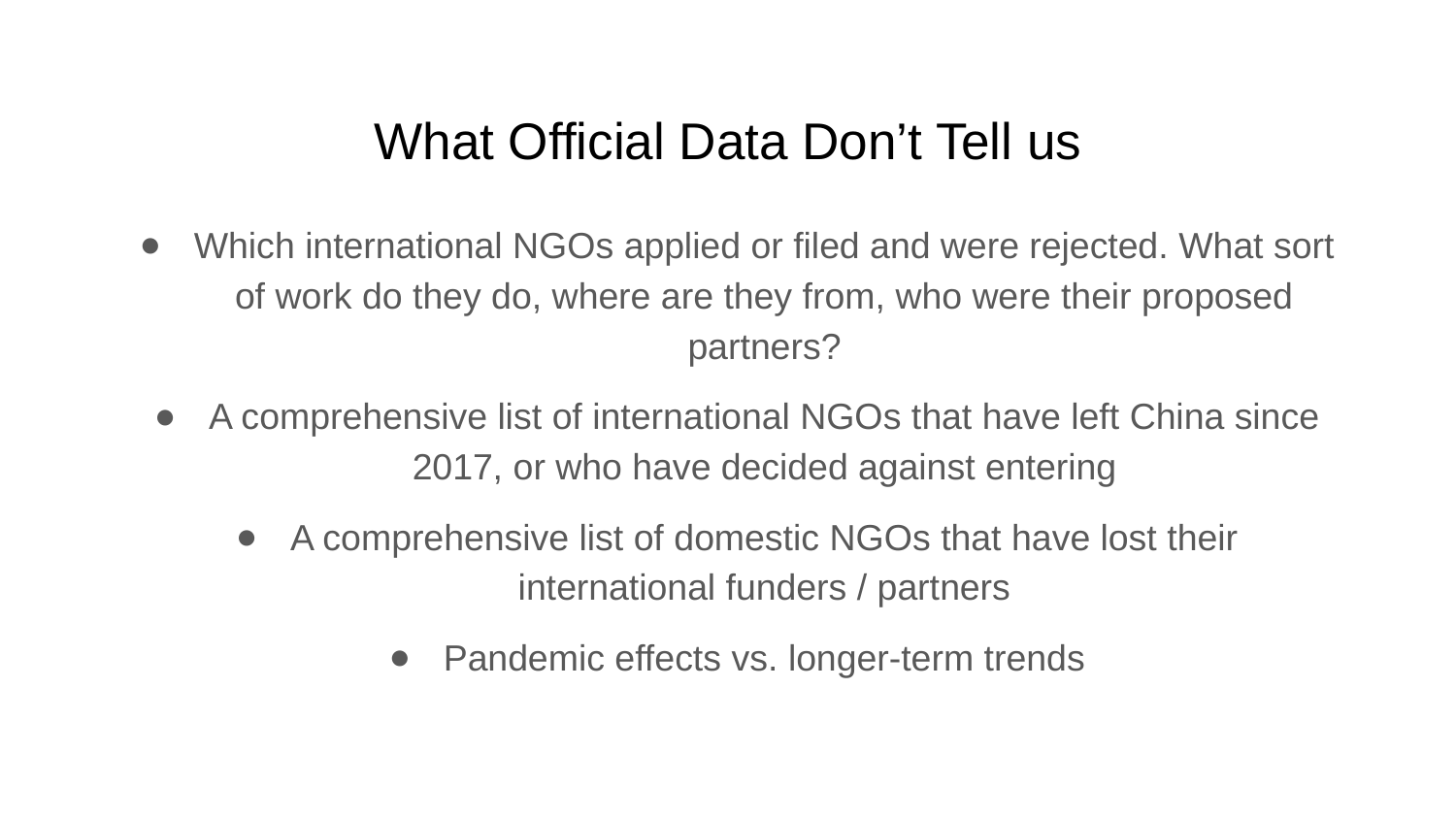

# What Official Data Don’t Tell us
Which international NGOs applied or filed and were rejected. What sort of work do they do, where are they from, who were their proposed partners?
A comprehensive list of international NGOs that have left China since 2017, or who have decided against entering
A comprehensive list of domestic NGOs that have lost their international funders / partners
Pandemic effects vs. longer-term trends